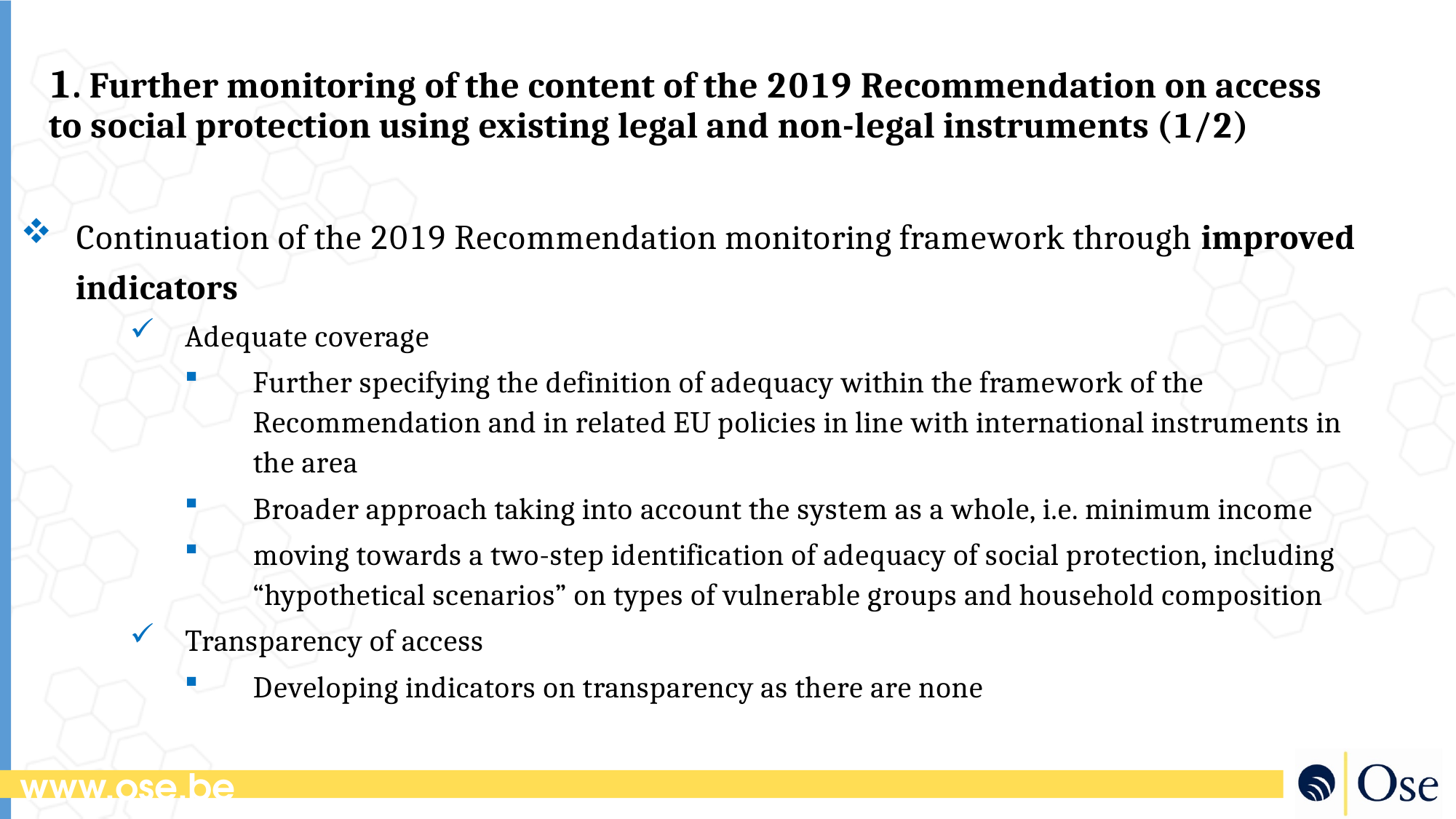

# 1. Further monitoring of the content of the 2019 Recommendation on access to social protection using existing legal and non-legal instruments (1/2)

Continuation of the 2019 Recommendation monitoring framework through improved indicators
Adequate coverage
Further specifying the definition of adequacy within the framework of the Recommendation and in related EU policies in line with international instruments in the area
Broader approach taking into account the system as a whole, i.e. minimum income
moving towards a two-step identification of adequacy of social protection, including “hypothetical scenarios” on types of vulnerable groups and household composition
Transparency of access
Developing indicators on transparency as there are none